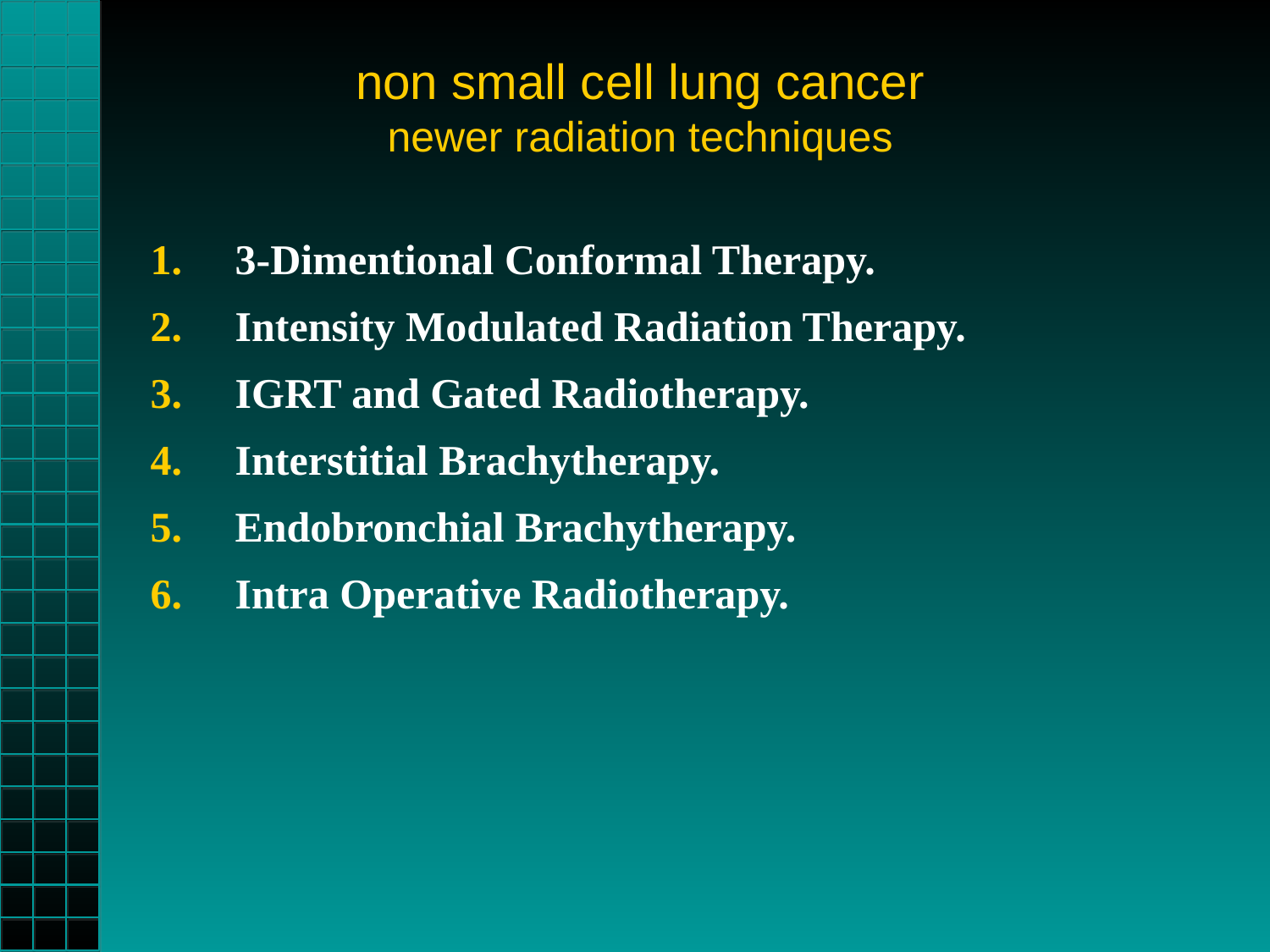

# non small cell lung cancer newer radiation techniques
3-Dimentional Conformal Therapy.
Intensity Modulated Radiation Therapy.
IGRT and Gated Radiotherapy.
Interstitial Brachytherapy.
Endobronchial Brachytherapy.
Intra Operative Radiotherapy.